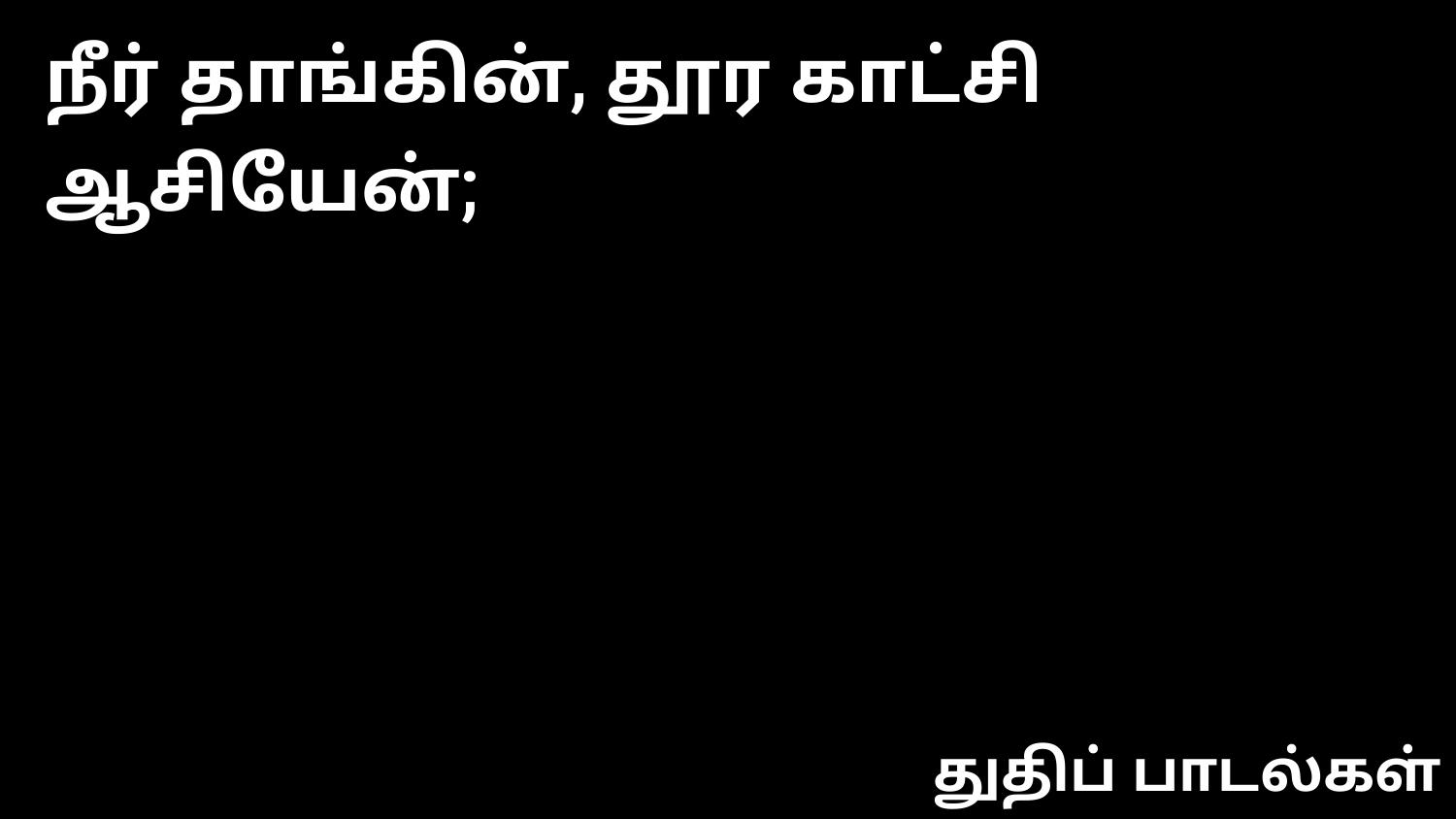

நீர் தாங்கின், தூர காட்சி ஆசியேன்;
துதிப் பாடல்கள்